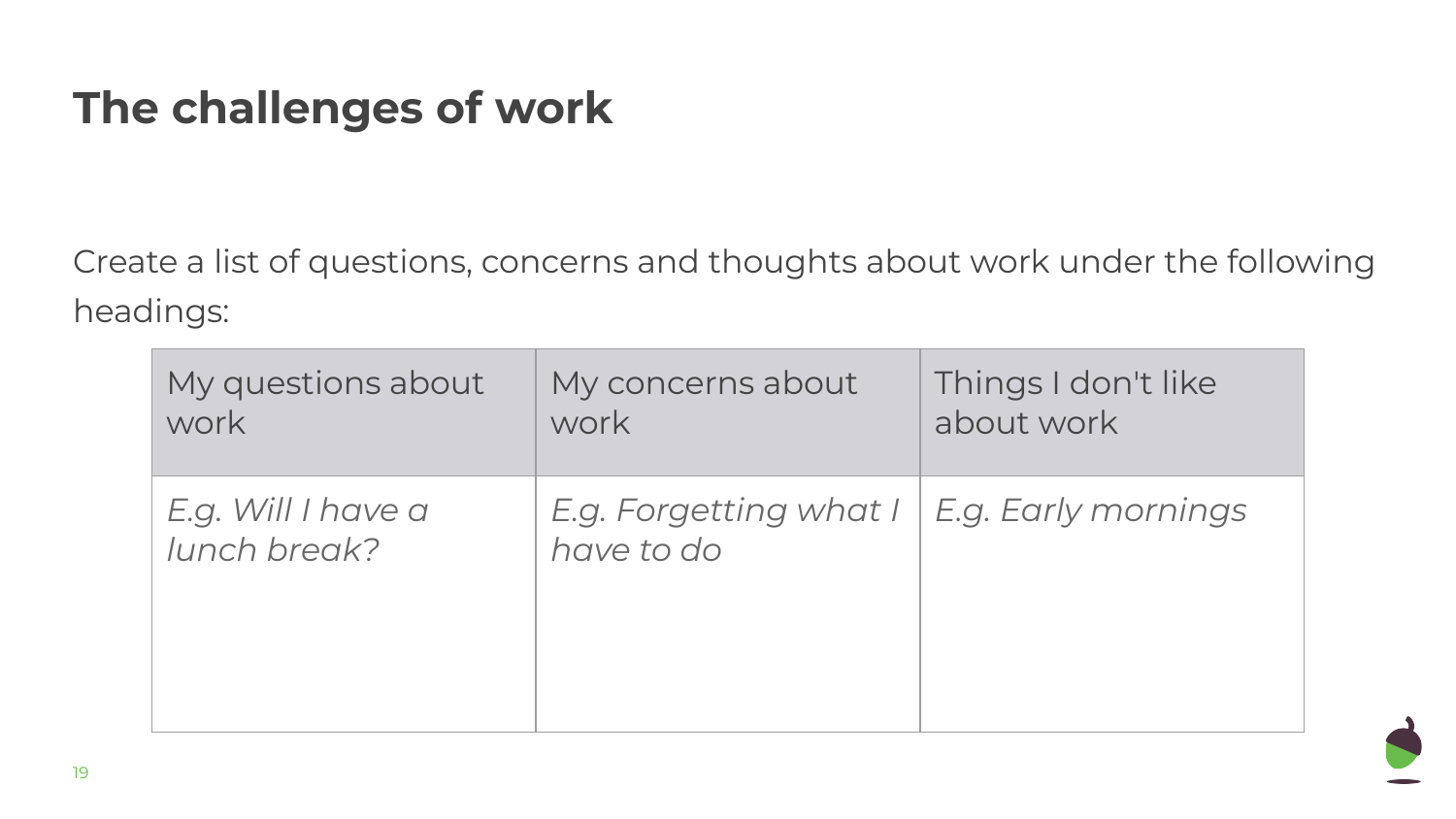

# The challenges of work
Create a list of questions, concerns and thoughts about work under the following headings:
| My questions about work | My concerns about work | Things I don't like about work |
| --- | --- | --- |
| E.g. Will I have a lunch break? | E.g. Forgetting what I have to do | E.g. Early mornings |
19